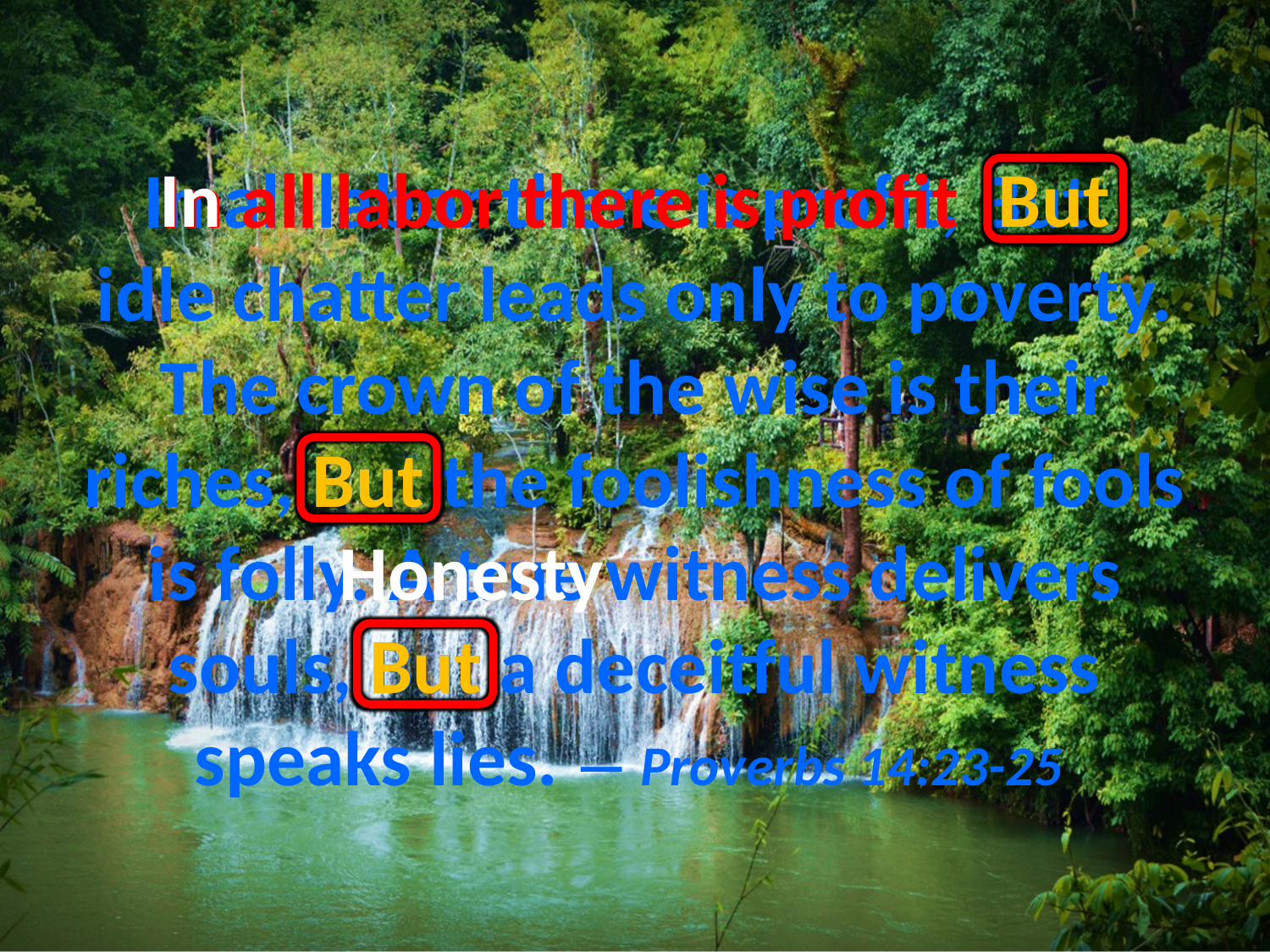

# In all labor there is profit, But   idle chatter leads only to poverty. The crown of the wise is their riches, But the foolishness of fools is folly. A true witness delivers souls, But a deceitful witness speaks lies. — Proverbs 14:23-25
In
In all labor there is profit
But
.                                             .

But

Honesty
But